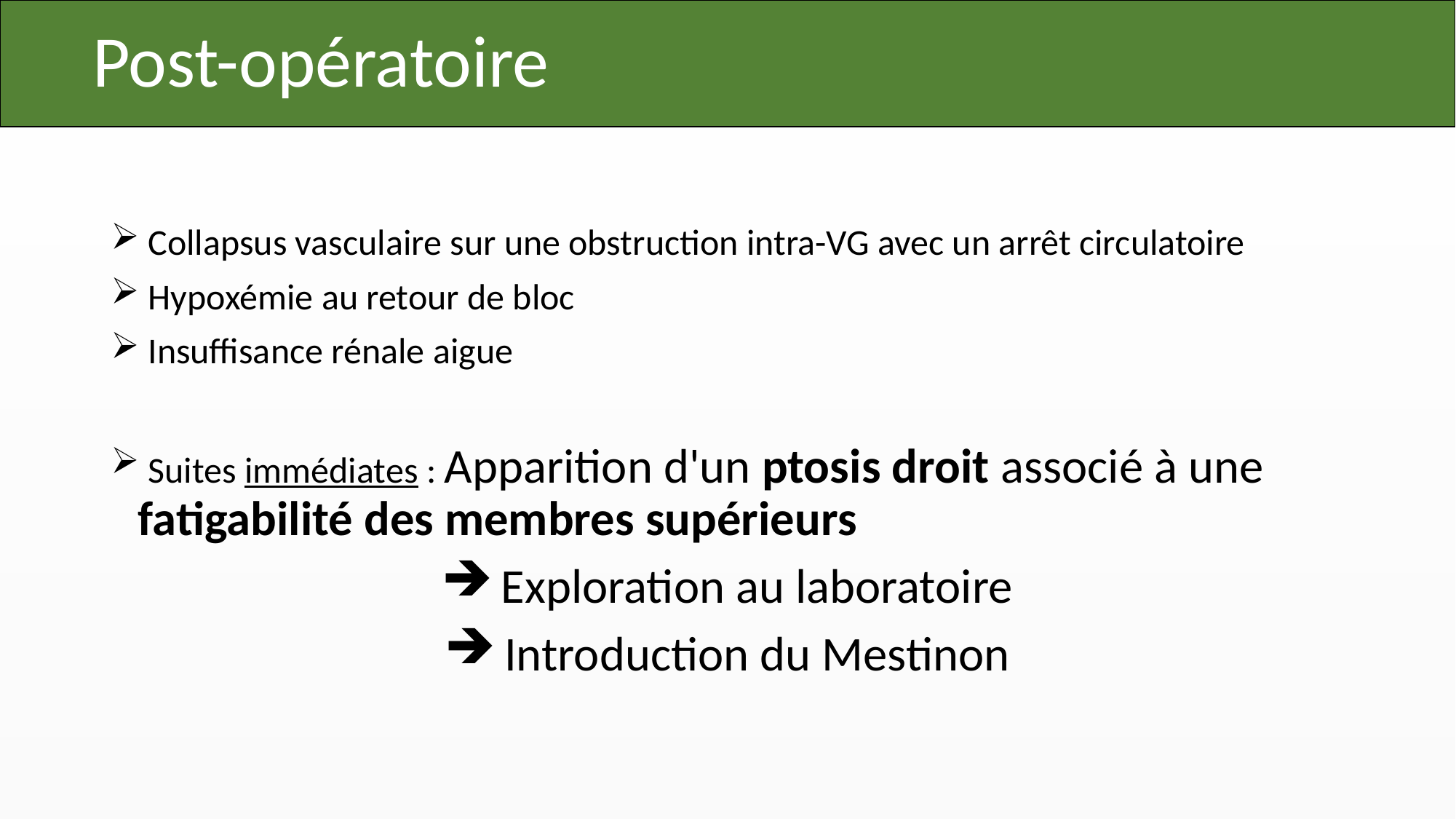

Post-opératoire
 Collapsus vasculaire sur une obstruction intra-VG avec un arrêt circulatoire
 Hypoxémie au retour de bloc
 Insuffisance rénale aigue

 Suites immédiates : Apparition d'un ptosis droit associé à une fatigabilité des membres supérieurs
 Exploration au laboratoire
 Introduction du Mestinon